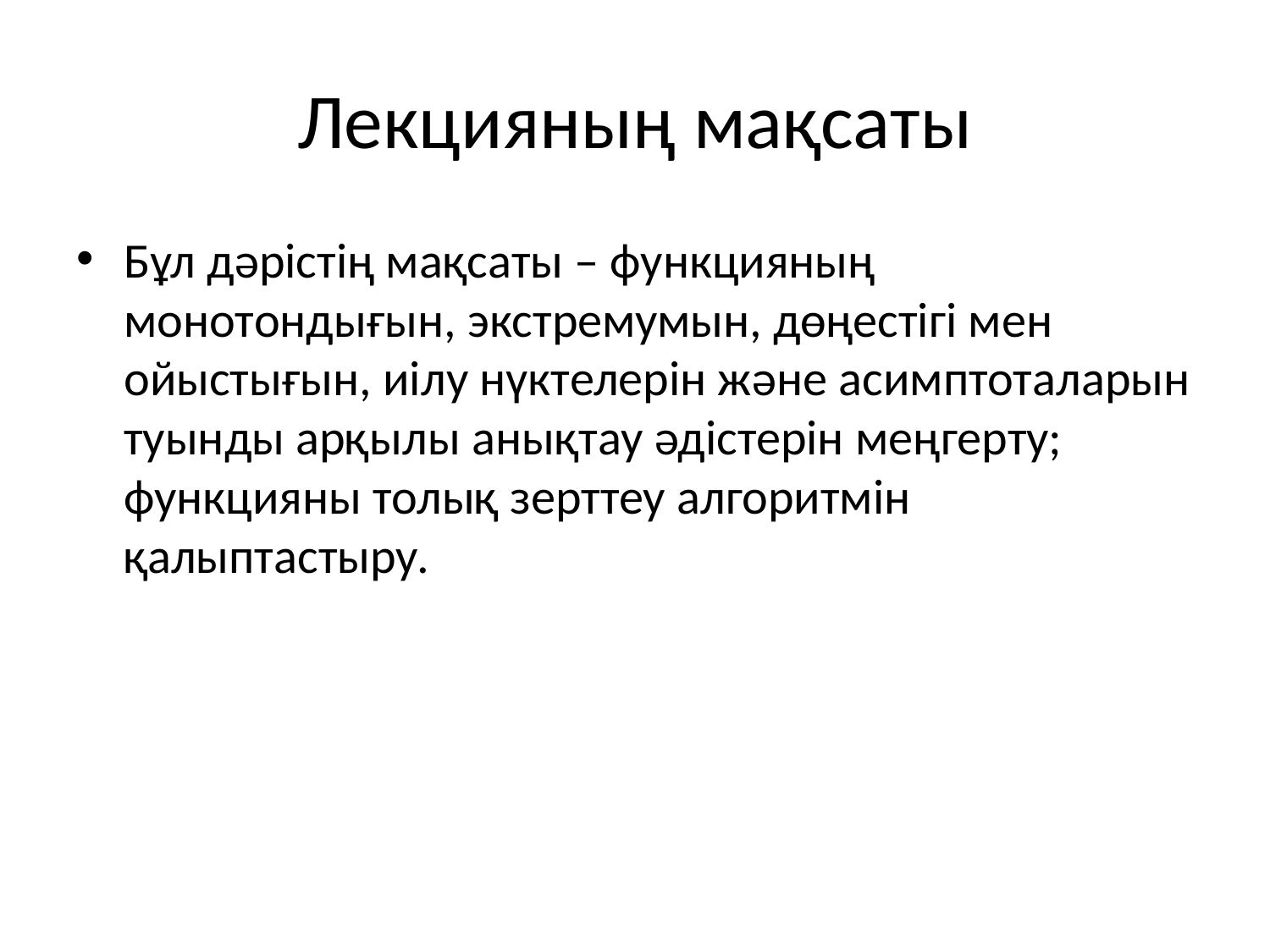

# Лекцияның мақсаты
Бұл дәрістің мақсаты – функцияның монотондығын, экстремумын, дөңестігі мен ойыстығын, иілу нүктелерін және асимптоталарын туынды арқылы анықтау әдістерін меңгерту; функцияны толық зерттеу алгоритмін қалыптастыру.